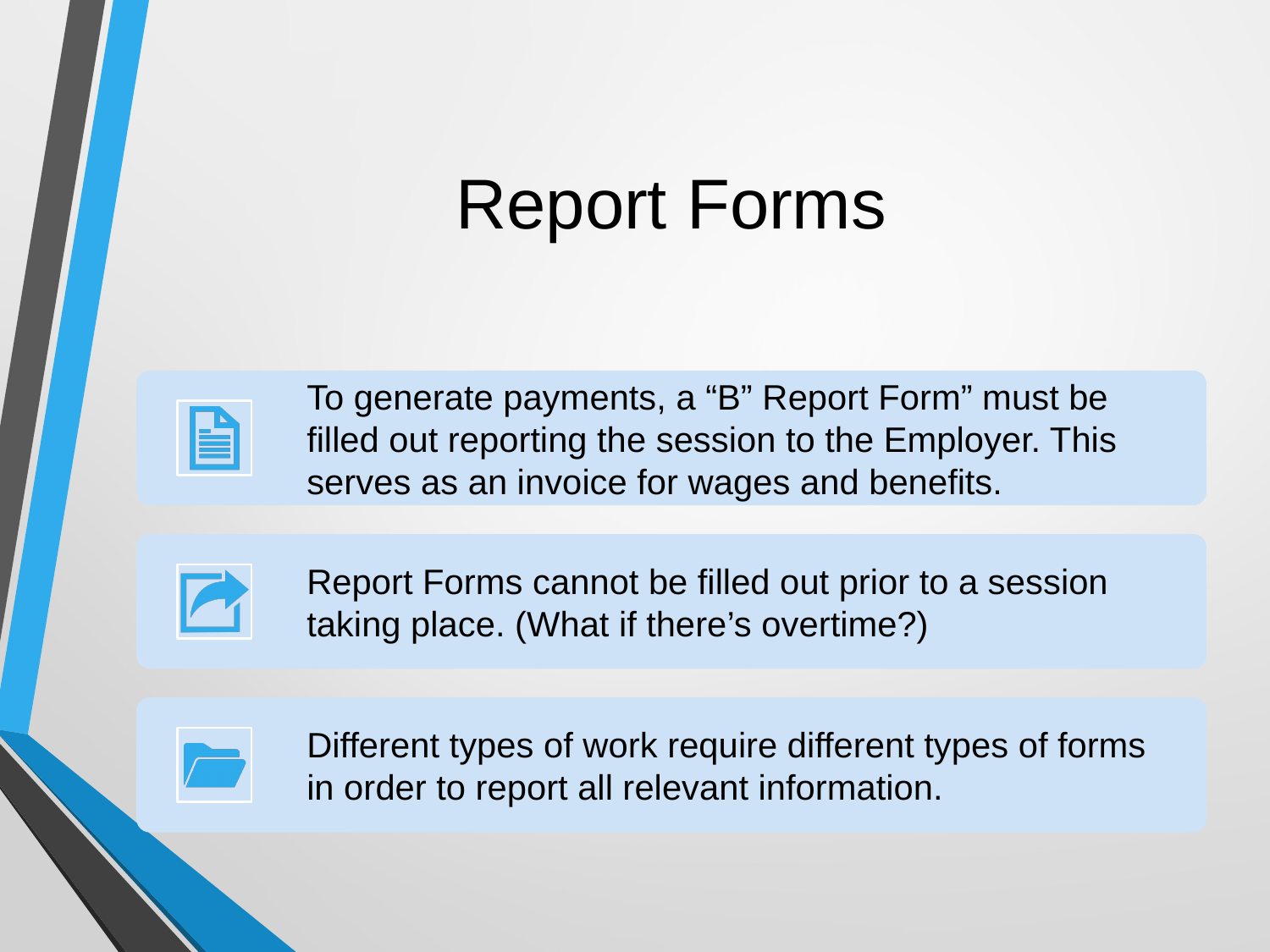

# Report Forms
To generate payments, a “B” Report Form” must be filled out reporting the session to the Employer. This serves as an invoice for wages and benefits.
Report Forms cannot be filled out prior to a session taking place. (What if there’s overtime?)
Different types of work require different types of forms in order to report all relevant information.